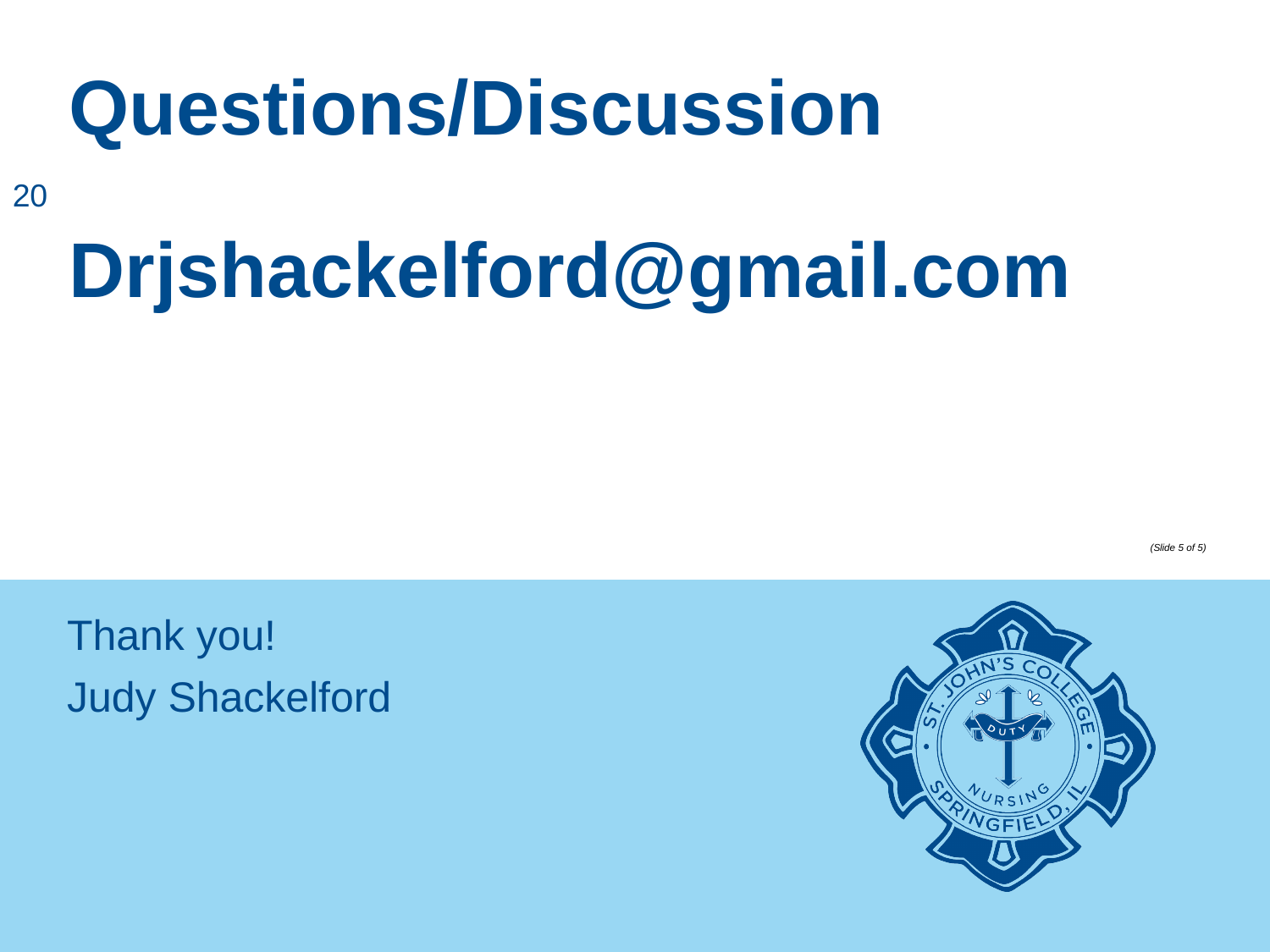

# Questions/Discussion Drjshackelford@gmail.com
20

(Slide 5 of 5)
Thank you!
Judy Shackelford